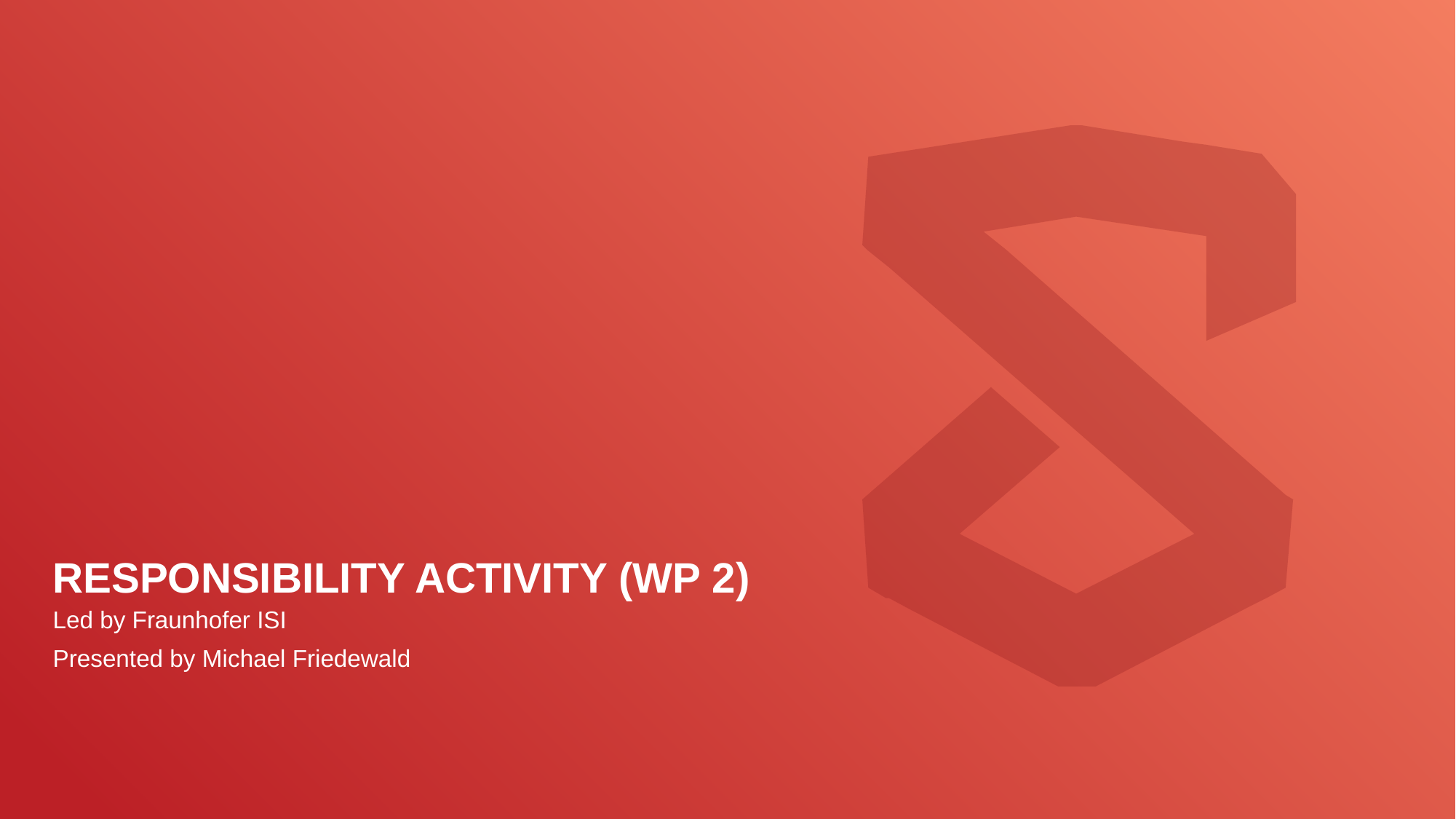

# Responsibility Activity (WP 2)
Led by Fraunhofer ISI
Presented by Michael Friedewald